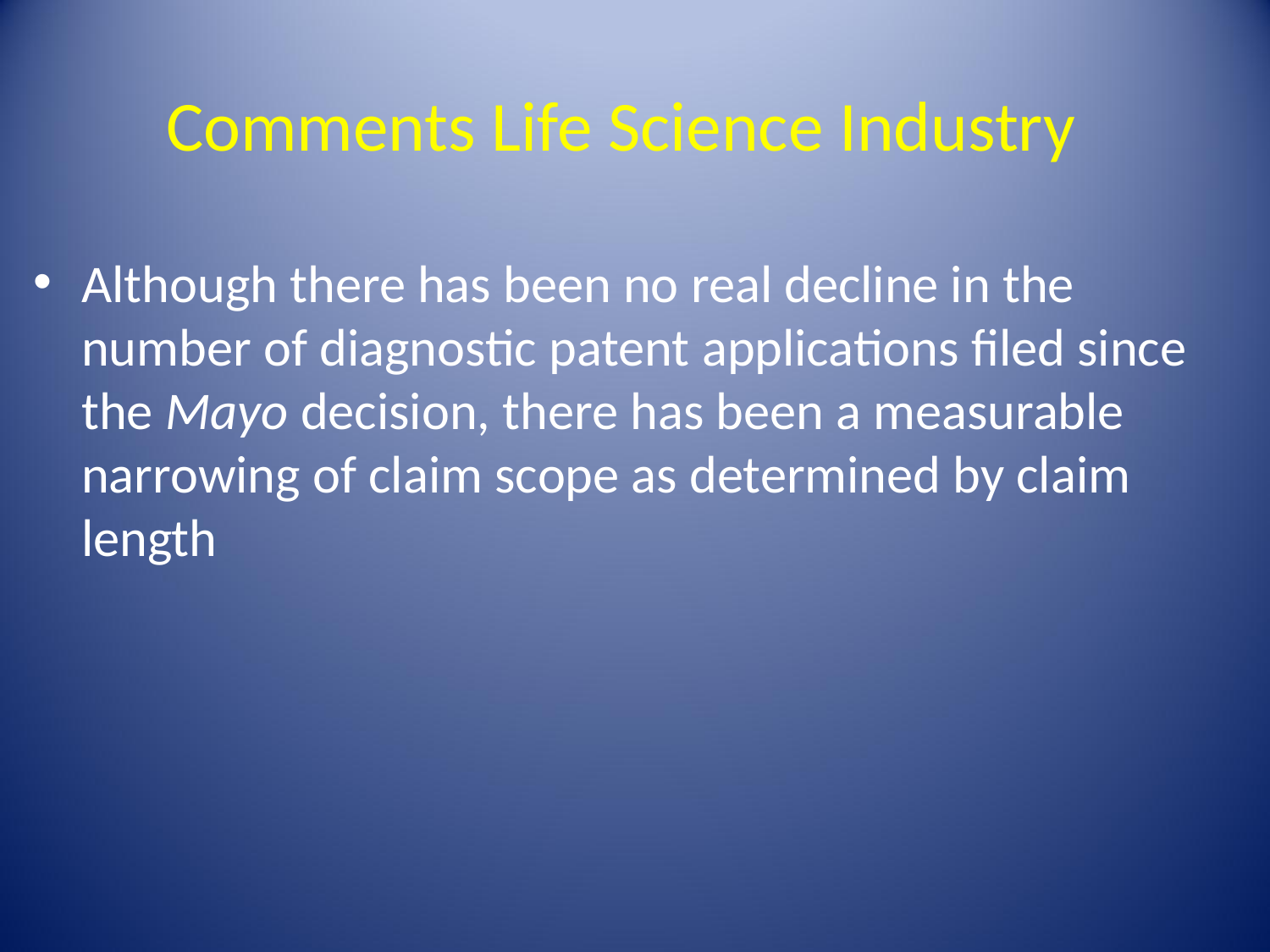

Comments Life Science Industry
Although there has been no real decline in the number of diagnostic patent applications filed since the Mayo decision, there has been a measurable narrowing of claim scope as determined by claim length